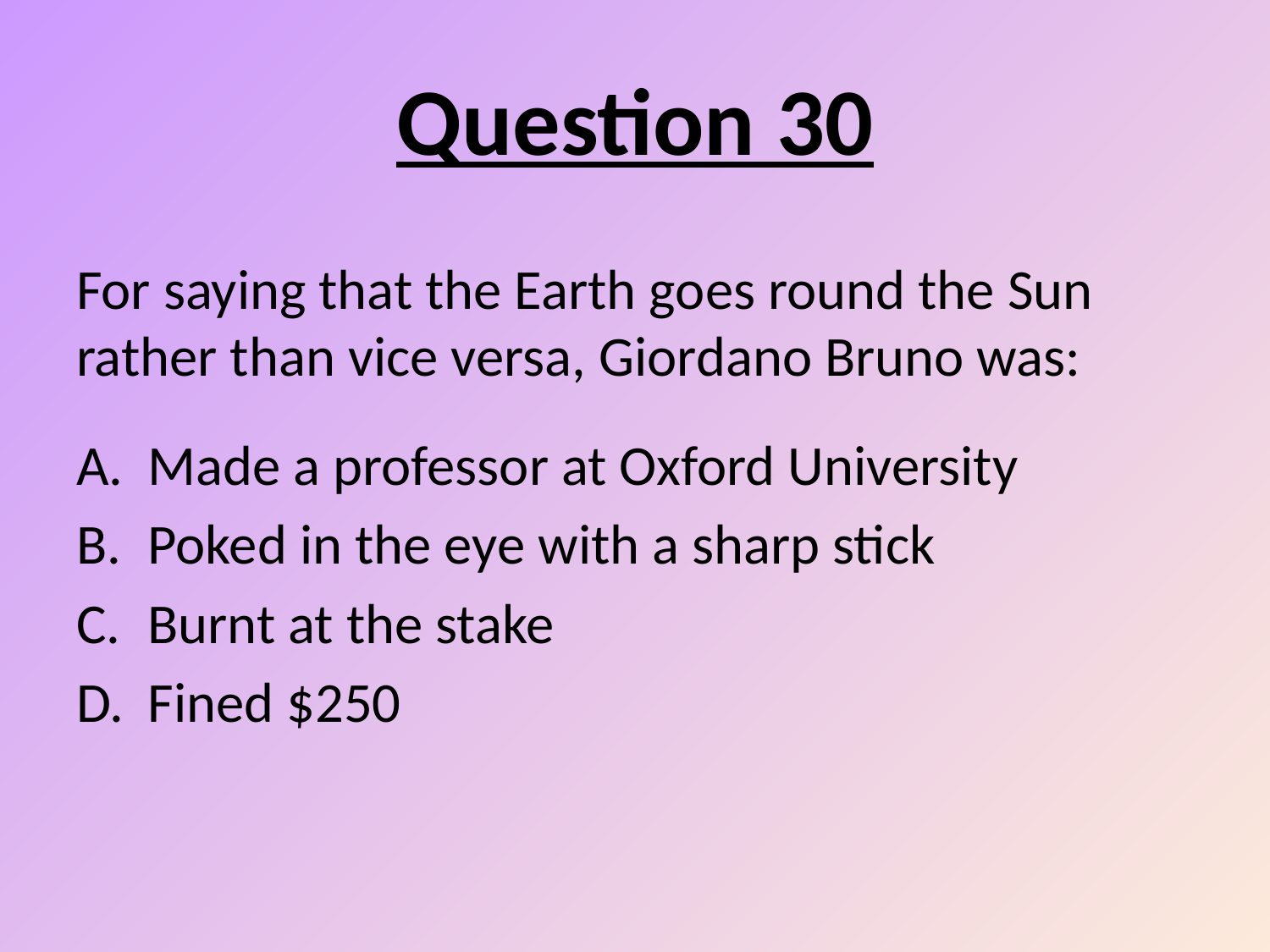

# Question 30
For saying that the Earth goes round the Sun rather than vice versa, Giordano Bruno was:

Made a professor at Oxford University
Poked in the eye with a sharp stick
Burnt at the stake
Fined $250